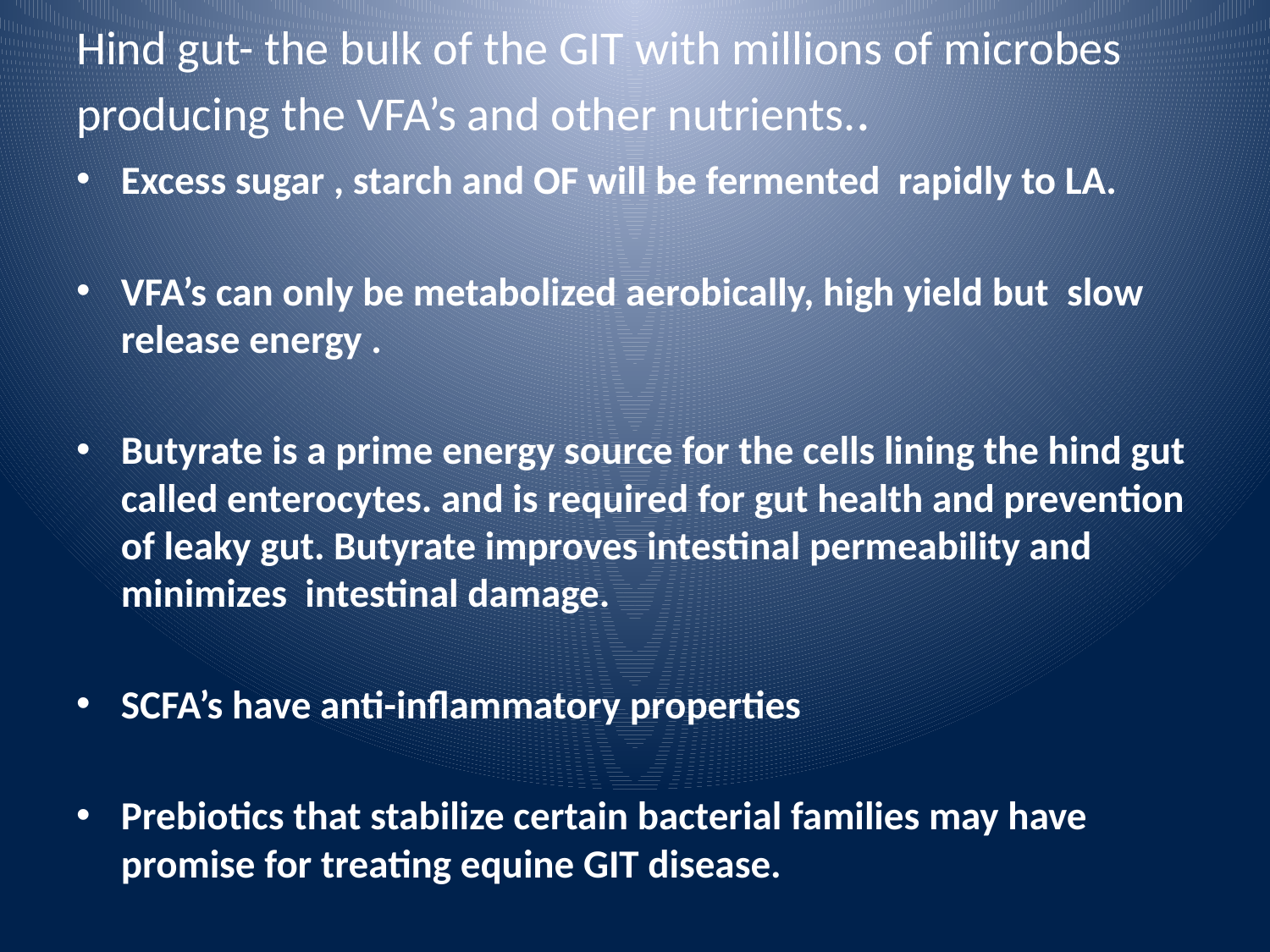

# Hind gut- the bulk of the GIT with millions of microbes producing the VFA’s and other nutrients..
Excess sugar , starch and OF will be fermented  rapidly to LA.

VFA’s can only be metabolized aerobically, high yield but  slow release energy .

Butyrate is a prime energy source for the cells lining the hind gut called enterocytes. and is required for gut health and prevention of leaky gut. Butyrate improves intestinal permeability and minimizes  intestinal damage.

SCFA’s have anti-inflammatory properties

Prebiotics that stabilize certain bacterial families may have promise for treating equine GIT disease.